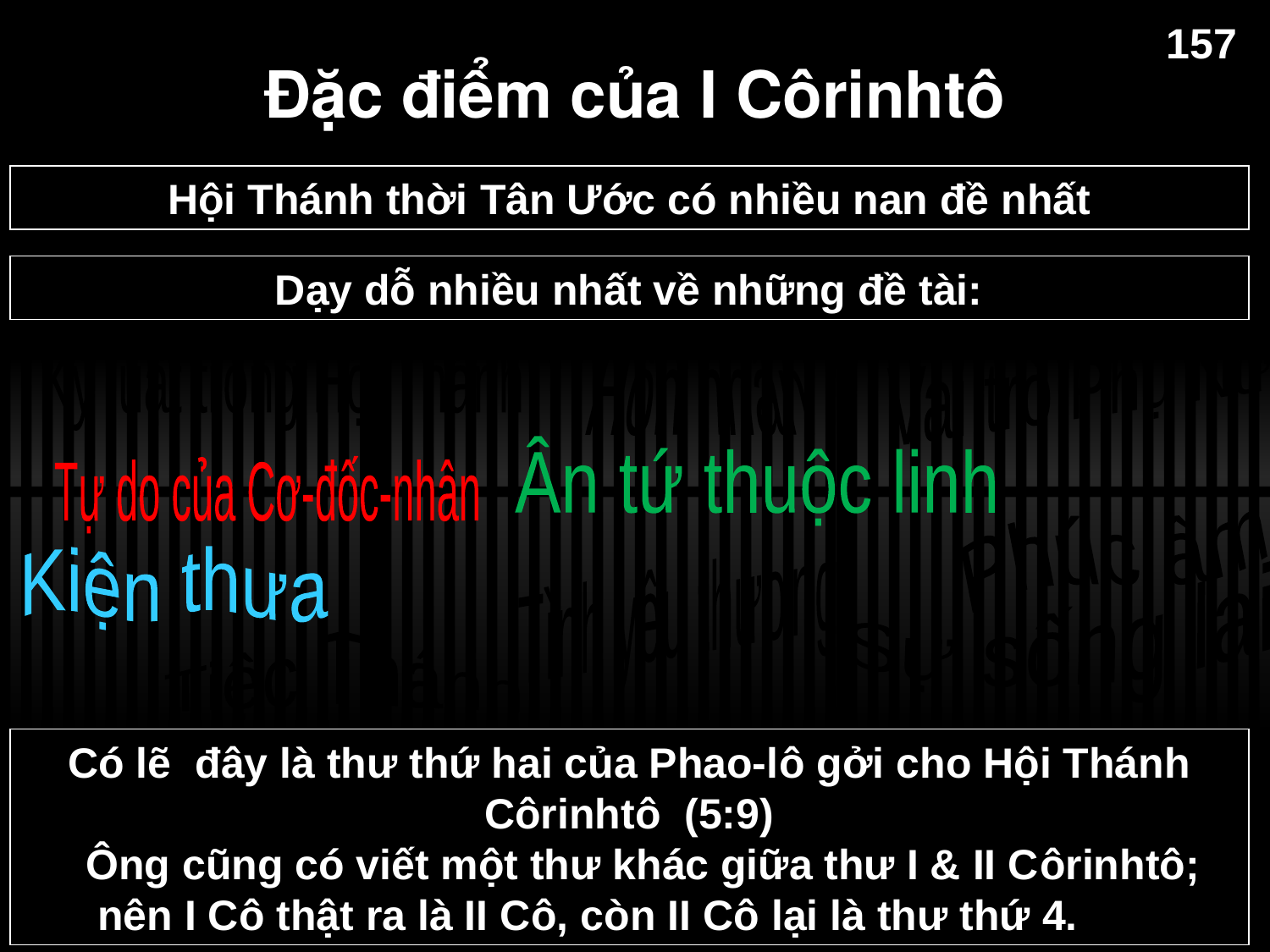

157
Đặc điểm của I Côrinhtô
Hội Thánh thời Tân Ước có nhiều nan đề nhất
Dạy dỗ nhiều nhất về những đề tài:
Kỷ luật trong Hội Thánh
Hôn nhân
Vai trò Phụ Nữ
Ân tứ thuộc linh
Tự do của Cơ-đốc-nhân
Phúc âm
Tình yêu thương
Kiện thưa
Sự sống lại
Tiệc Thánh
Có lẽ  đây là thư thứ hai của Phao-lô gởi cho Hội Thánh Côrinhtô  (5:9)
Ông cũng có viết một thư khác giữa thư I & II Côrinhtô;
 nên I Cô thật ra là II Cô, còn II Cô lại là thư thứ 4.